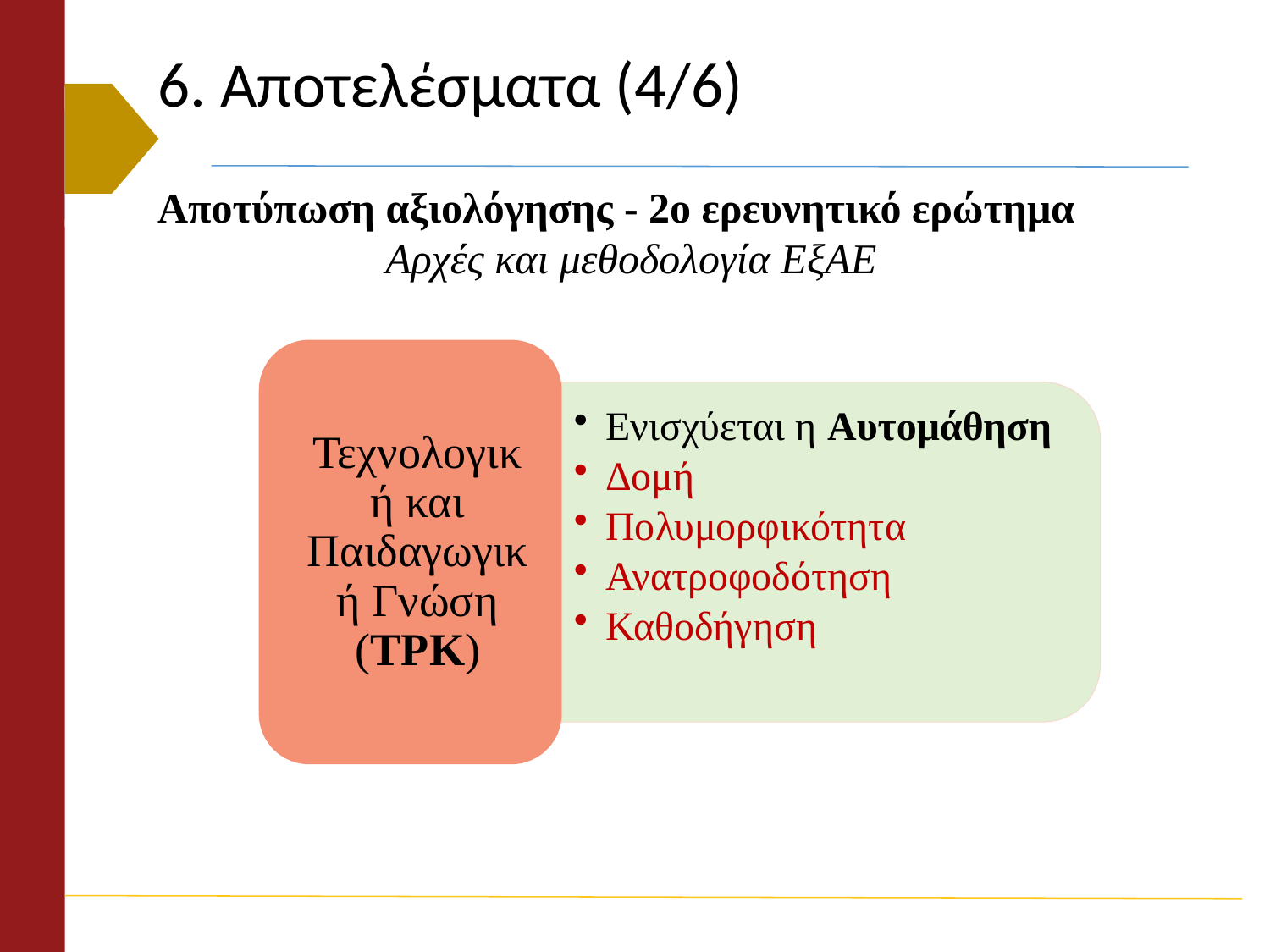

# 6. Αποτελέσματα (4/6)
Αποτύπωση αξιολόγησης - 2ο ερευνητικό ερώτημα
Αρχές και μεθοδολογία ΕξΑΕ
Ενισχύεται η Αυτομάθηση
Δομή
Πολυμορφικότητα
Ανατροφοδότηση
Καθοδήγηση

Τεχνολογική και Παιδαγωγική Γνώση (TPΚ)